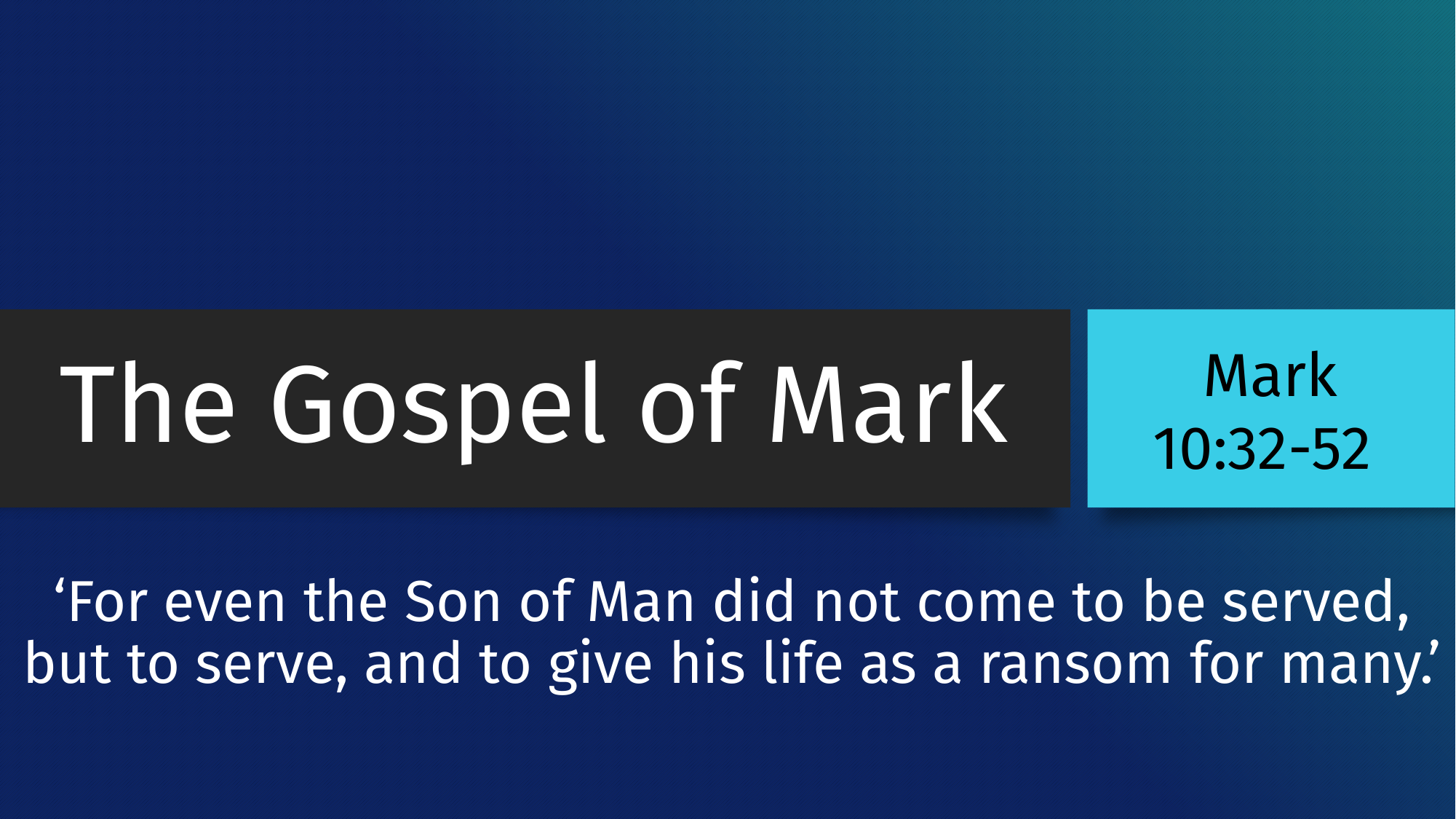

# The Gospel of Mark
Mark
10:32-52
‘For even the Son of Man did not come to be served, but to serve, and to give his life as a ransom for many.’